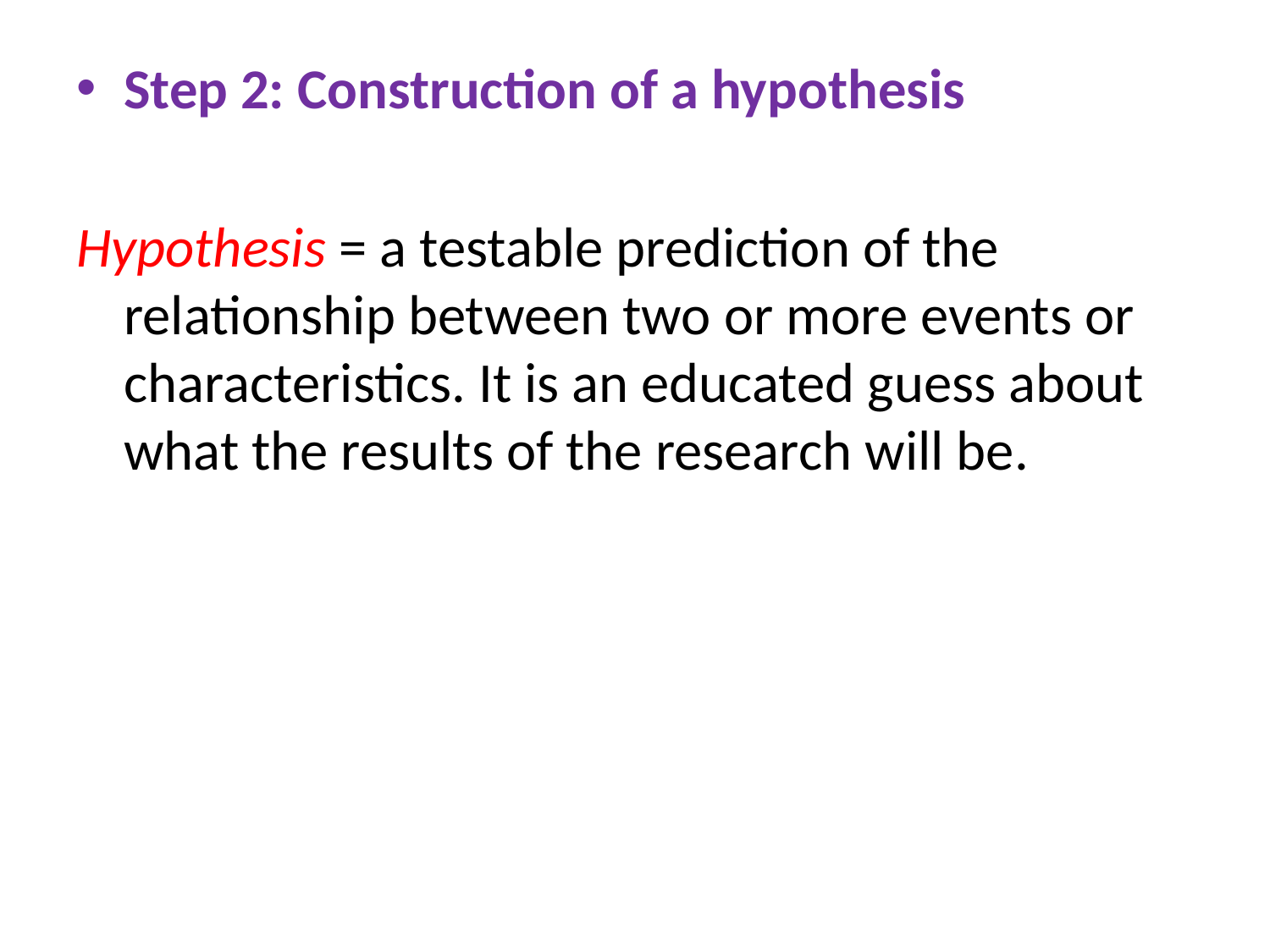

#
Step 2: Construction of a hypothesis

Hypothesis = a testable prediction of the relationship between two or more events or characteristics. It is an educated guess about what the results of the research will be.